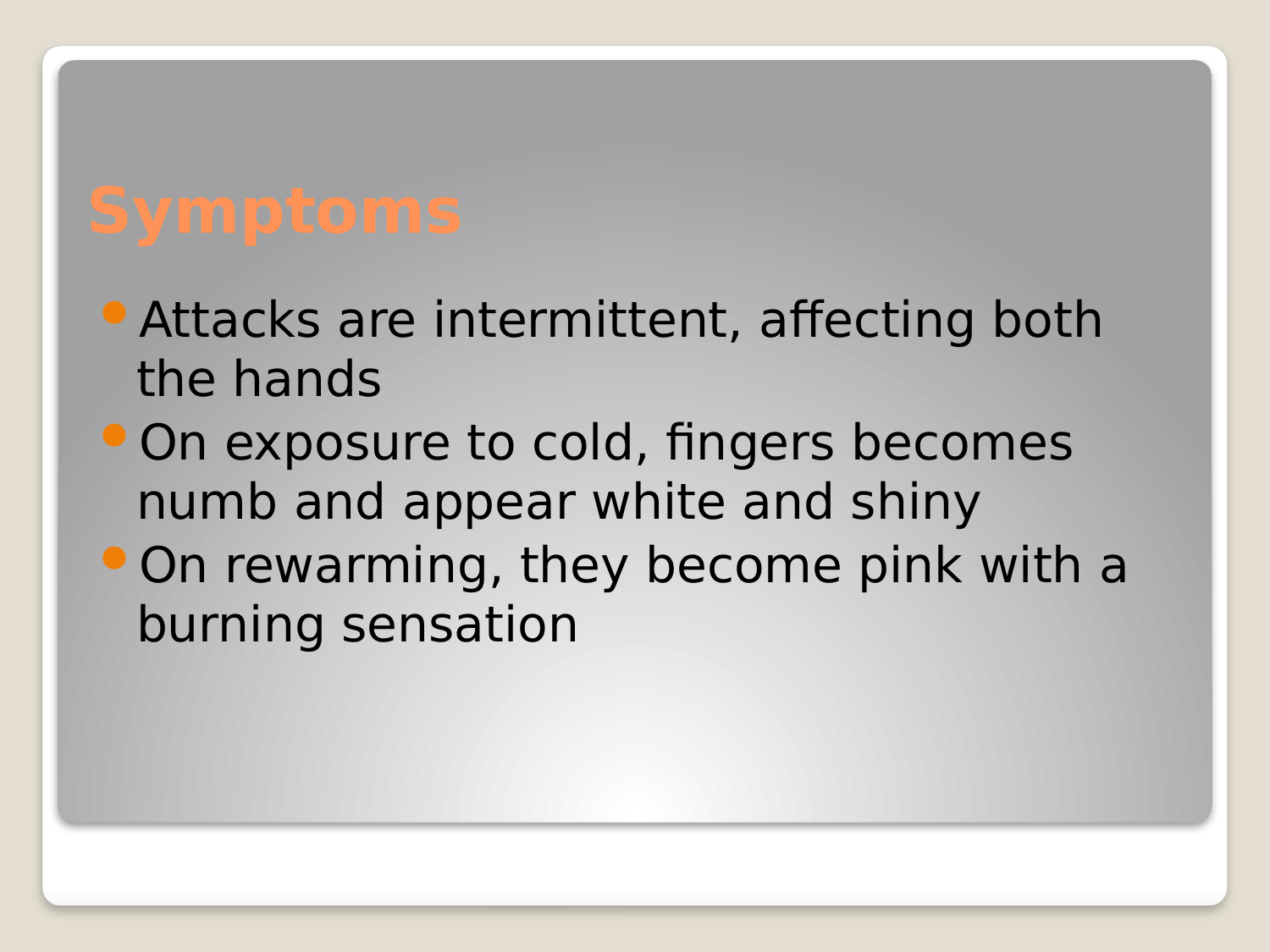

# Symptoms
Attacks are intermittent, affecting both the hands
On exposure to cold, fingers becomes numb and appear white and shiny
On rewarming, they become pink with a burning sensation